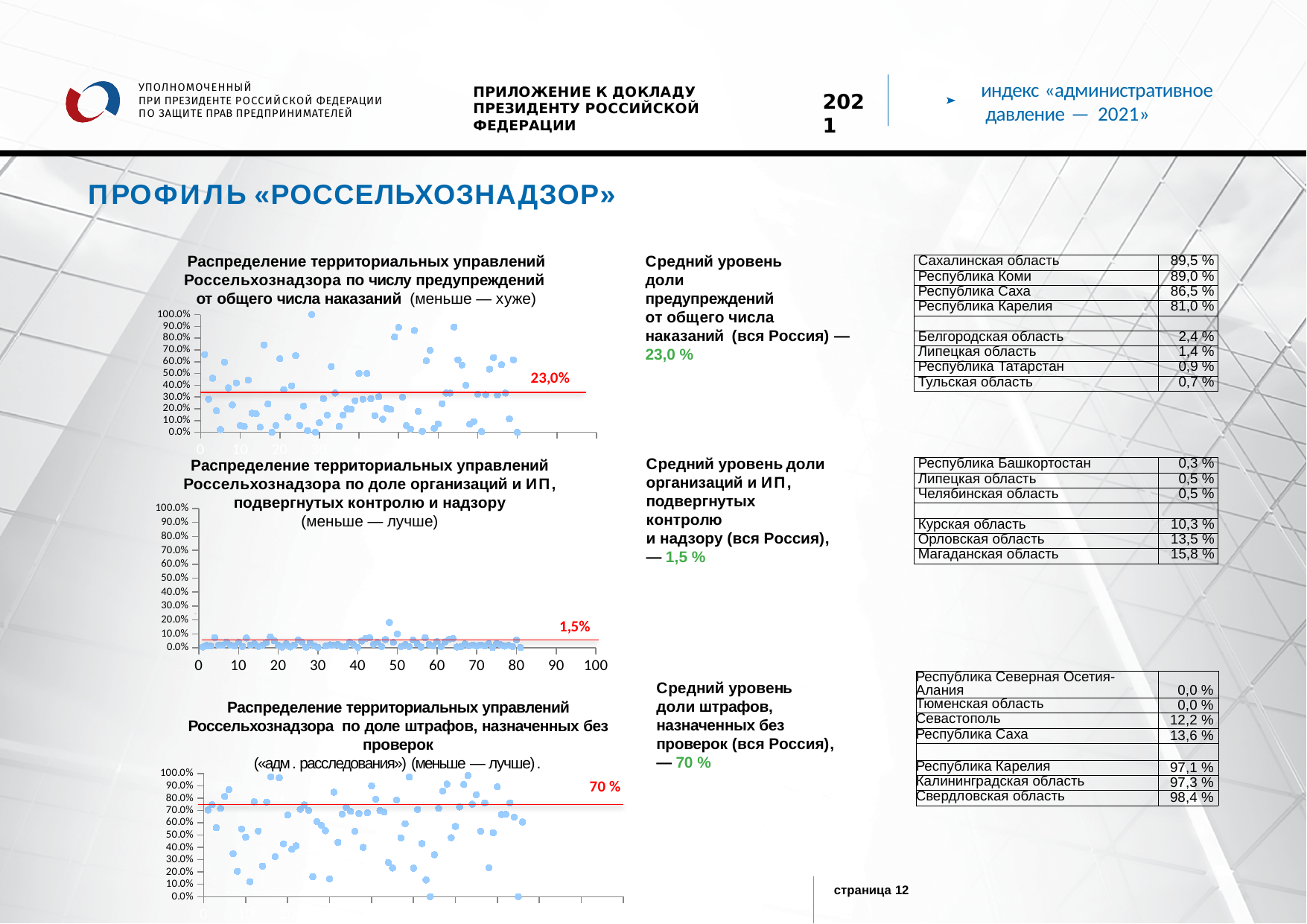

индекс «административное  давление — 2021»
УПОЛНОМОЧЕННЫЙ
ПРИ ПРЕЗИДЕНТЕ РОССИЙСКОЙ ФЕДЕРАЦИИ  ПО ЗАЩИТЕ ПРАВ ПРЕДПРИНИМАТЕЛЕЙ
ПРИЛОЖЕНИЕ К ДОКЛАДУ
ПРЕЗИДЕНТУ РОССИЙСКОЙ ФЕДЕРАЦИИ
2021
ПРОФИЛЬ «РОССЕЛЬХОЗНАДЗОР»
Распределение территориальных управлений Россельхознадзора по числу предупреждений
от общего числа наказаний  (меньше — хуже)
Средний уровень доли  предупреждений
от общего числа наказаний  (вся Россия) — 23,0 %
| Сахалинская область | 89,5 % |
| --- | --- |
| Республика Коми | 89,0 % |
| Республика Саха | 86,5 % |
| Республика Карелия | 81,0 % |
|  |  |
| Белгородская область | 2,4 % |
| Липецкая область | 1,4 % |
| Республика Татарстан | 0,9 % |
| Тульская область | 0,7 % |

### Chart

| Category |  |
|---|---|
Средний уровень доли  организаций и ИП,  подвергнутых контролю
и надзору (вся Россия), — 1,5 %
Распределение территориальных управлений Россельхознадзора по доле организаций и ИП, подвергнутых контролю и надзору
(меньше — лучше)
| Республика Башкортостан | 0,3 % |
| --- | --- |
| Липецкая область | 0,5 % |
| Челябинская область | 0,5 % |
|  |  |
| Курская область | 10,3 % |
| Орловская область | 13,5 % |
| Магаданская область | 15,8 % |

### Chart

| Category |  |
|---|---|
| Республика Северная Осетия-Алания | 0,0 % |
| --- | --- |
| Тюменская область | 0,0 % |
| Севастополь | 12,2 % |
| Республика Саха | 13,6 % |
|  |  |
| Республика Карелия | 97,1 % |
| Калининградская область | 97,3 % |
| Свердловская область | 98,4 % |
Средний уровень
доли штрафов, назначенных без проверок (вся Россия), — 70 %
Распределение территориальных управлений Россельхознадзора  по доле штрафов, назначенных без проверок
(«адм .  расследования») (меньше — лучше) .

### Chart

| Category |  |
|---|---|
страница 12